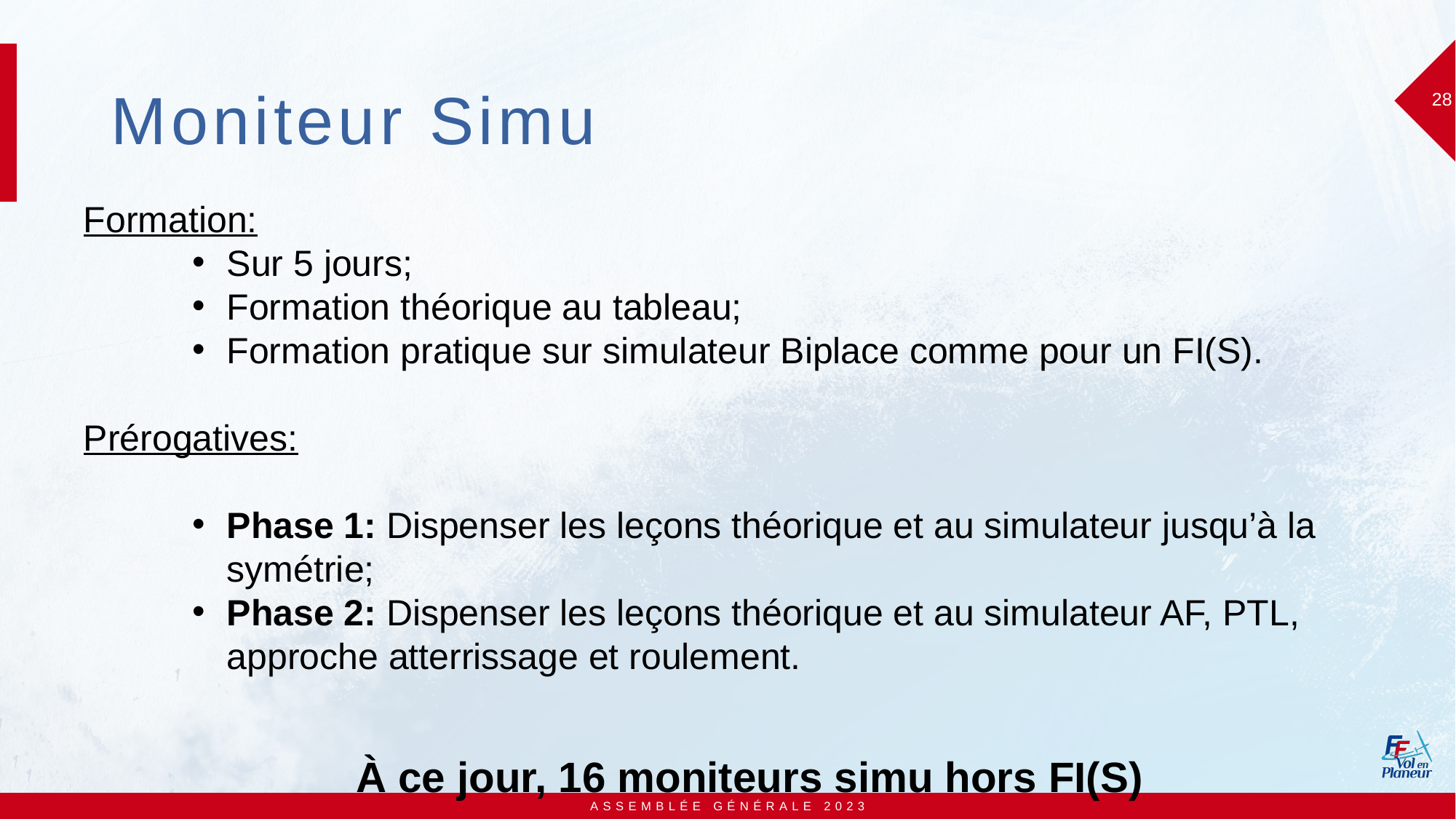

# Moniteur Simu
28
Formation:
Sur 5 jours;
Formation théorique au tableau;
Formation pratique sur simulateur Biplace comme pour un FI(S).

Prérogatives:

Phase 1: Dispenser les leçons théorique et au simulateur jusqu’à la symétrie;
Phase 2: Dispenser les leçons théorique et au simulateur AF, PTL, approche atterrissage et roulement.

À ce jour, 16 moniteurs simu hors FI(S)